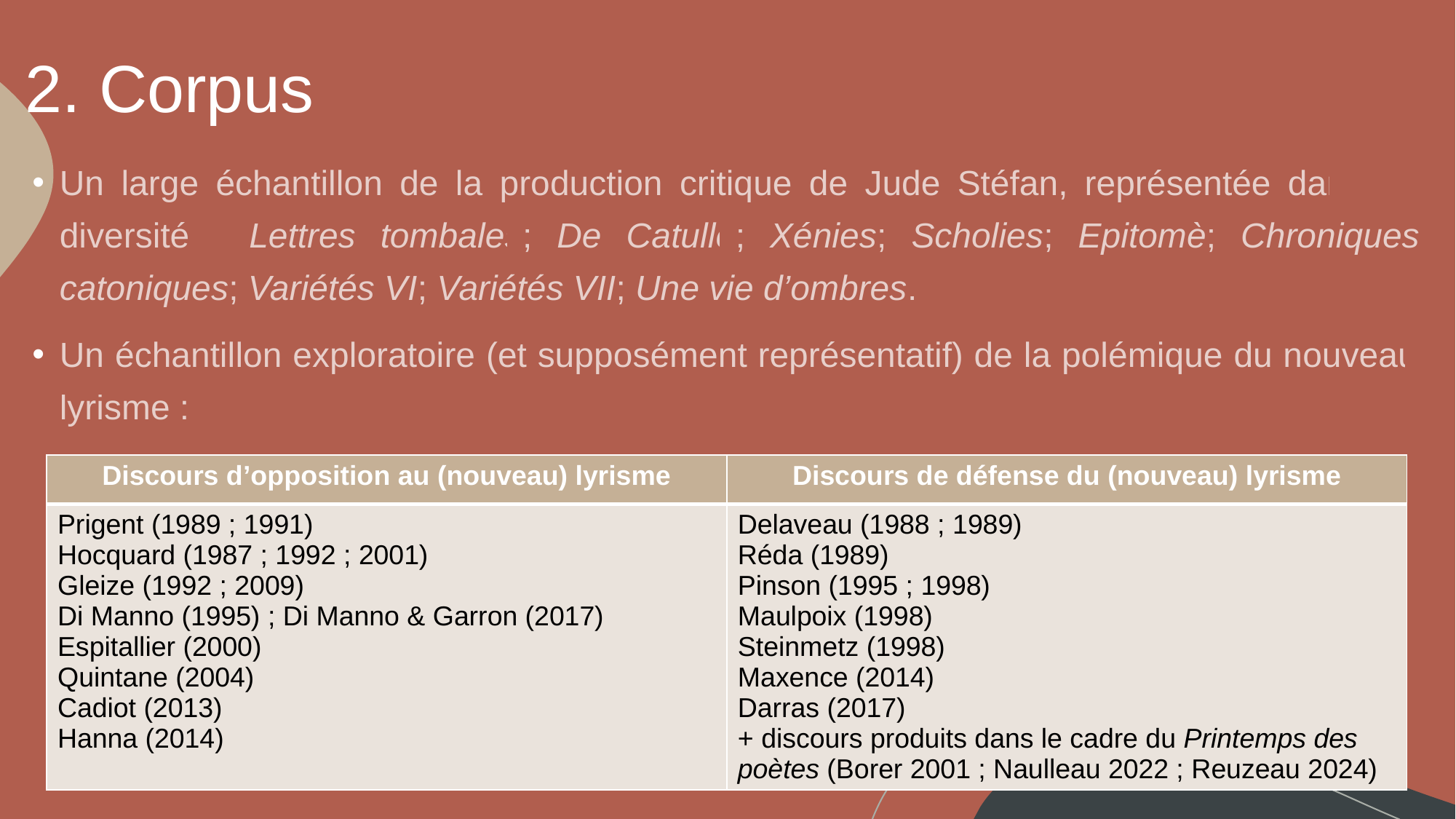

# 2. Corpus
Un large échantillon de la production critique de Jude Stéfan, représentée dans sa diversité : Lettres tombales; De Catulle; Xénies; Scholies; Epitomè; Chroniques catoniques; Variétés VI; Variétés VII; Une vie d’ombres.
Un échantillon exploratoire (et supposément représentatif) de la polémique du nouveau lyrisme :

| Discours d’opposition au (nouveau) lyrisme | Discours de défense du (nouveau) lyrisme |
| --- | --- |
| Prigent (1989 ; 1991) Hocquard (1987 ; 1992 ; 2001) Gleize (1992 ; 2009) Di Manno (1995) ; Di Manno & Garron (2017) Espitallier (2000) Quintane (2004) Cadiot (2013) Hanna (2014) | Delaveau (1988 ; 1989) Réda (1989) Pinson (1995 ; 1998) Maulpoix (1998) Steinmetz (1998) Maxence (2014) Darras (2017) + discours produits dans le cadre du Printemps des poètes (Borer 2001 ; Naulleau 2022 ; Reuzeau 2024) |